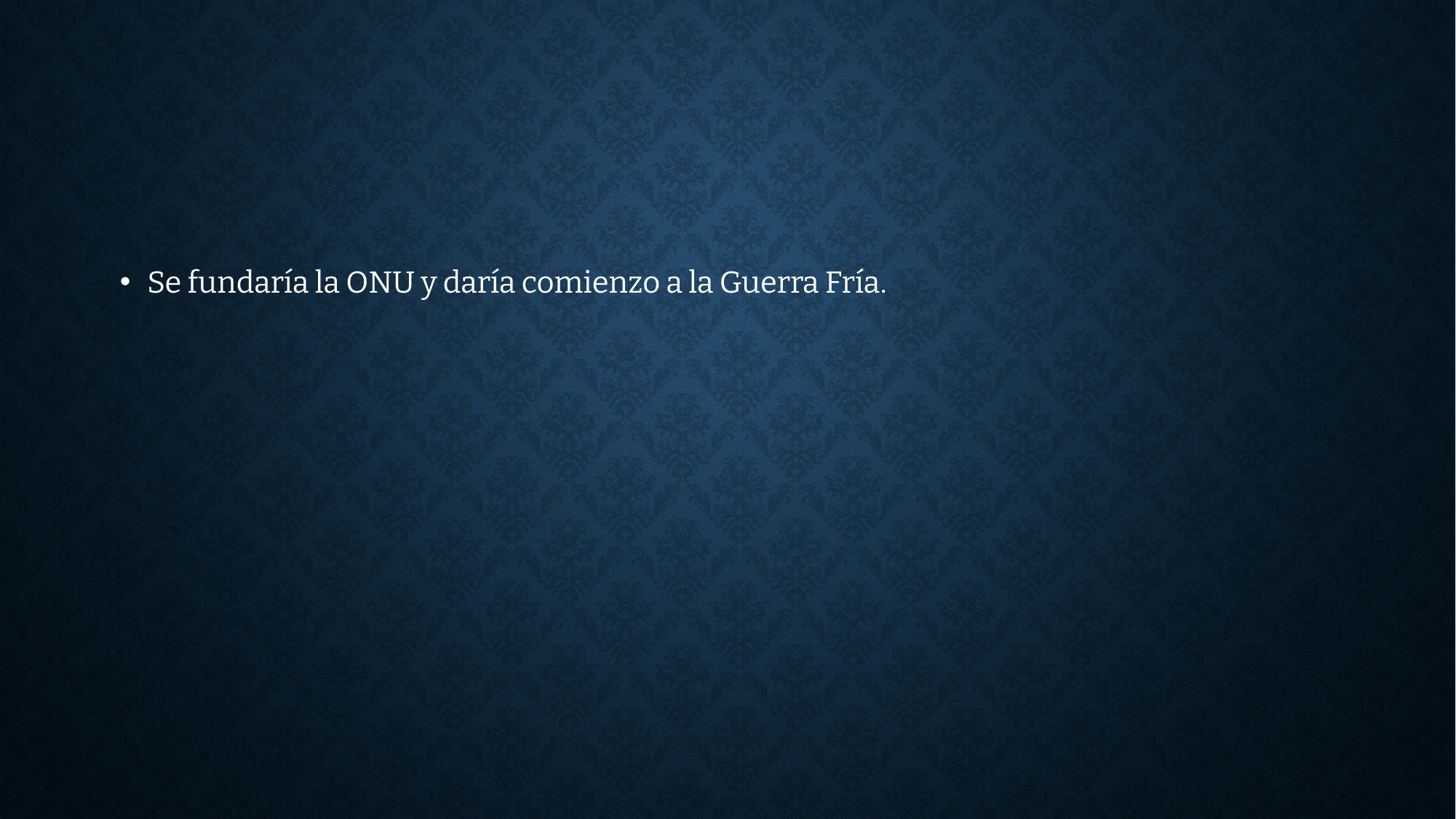

#
Se fundaría la ONU y daría comienzo a la Guerra Fría.